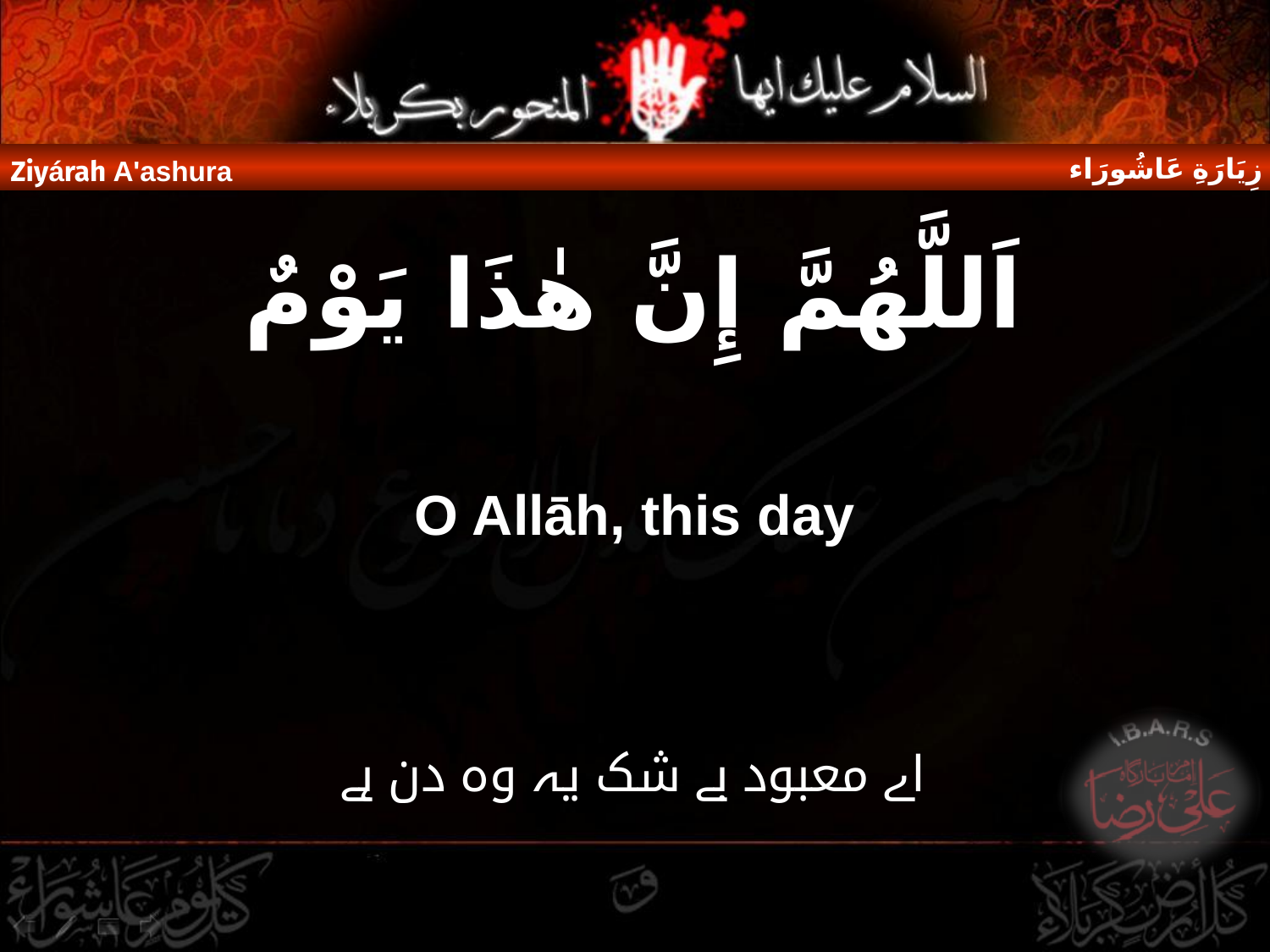

زِيَارَةِ عَاشُورَاء
Ziyárah A'ashura
اَللَّهُمَّ إِنَّ هٰذَا يَوْمٌ
O Allāh, this day
اے معبود بے شک یہ وہ دن ہے